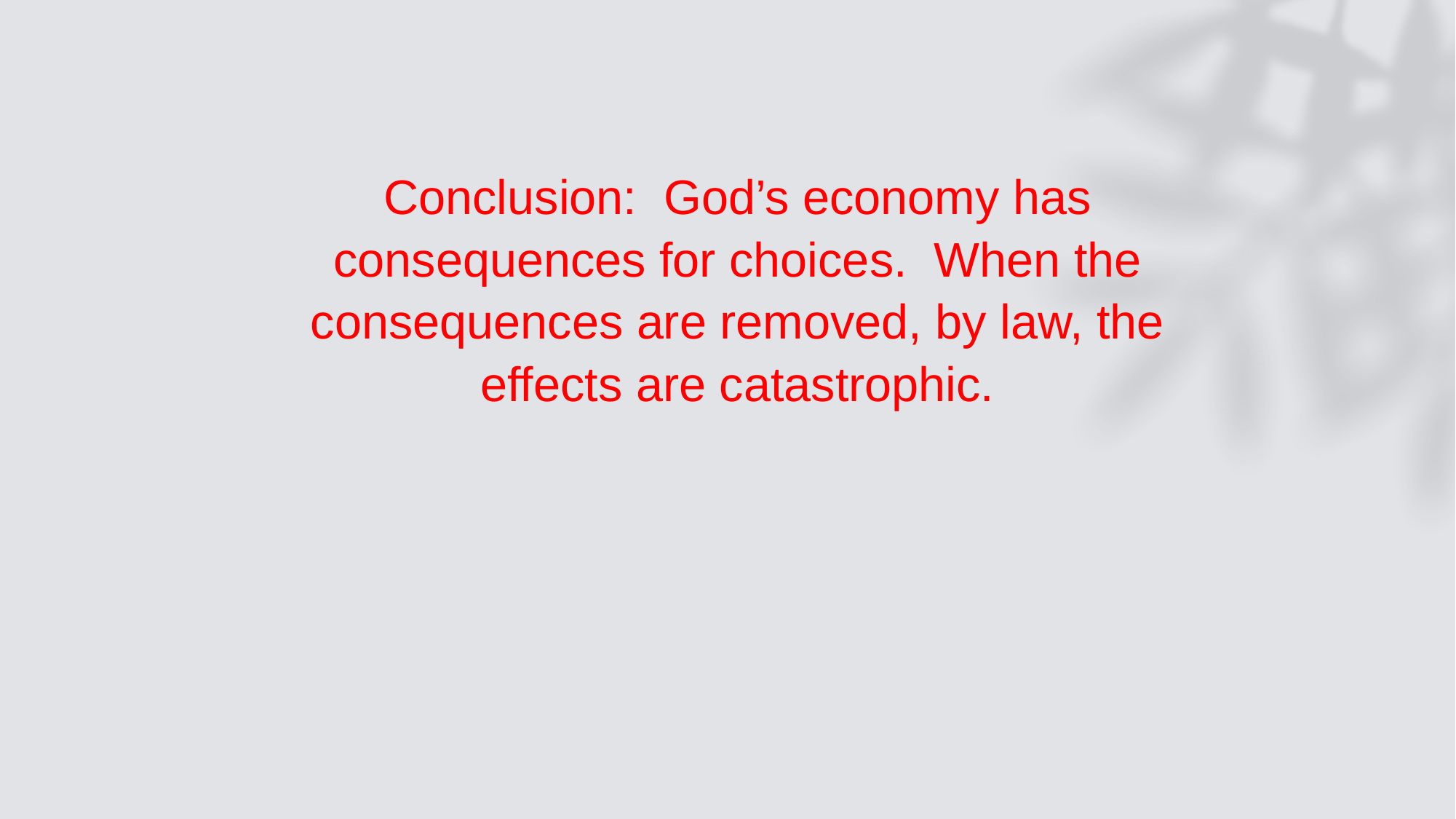

Conclusion:  God’s economy has consequences for choices.  When the consequences are removed, by law, the effects are catastrophic.